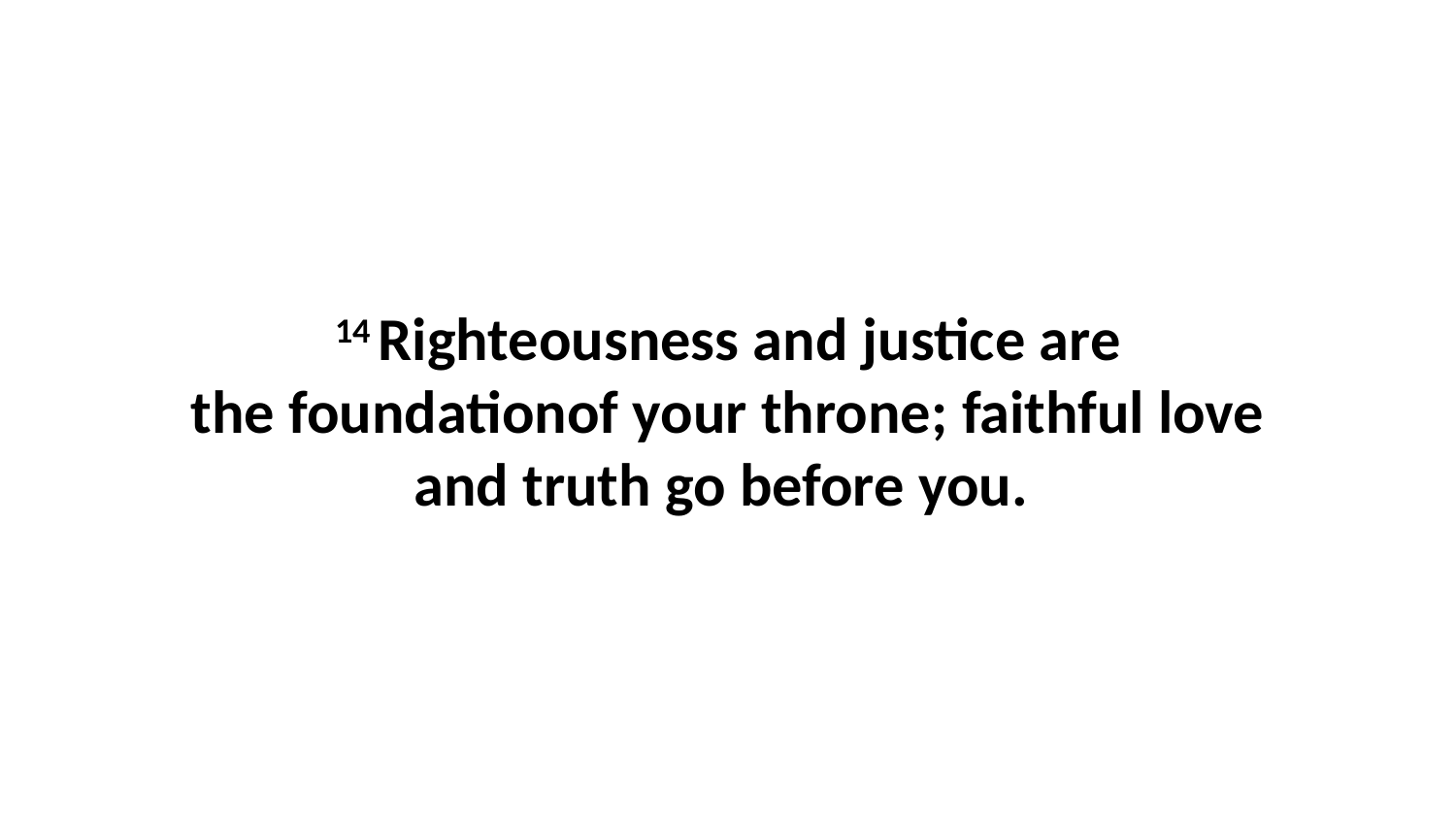

14 Righteousness and justice are the foundationof your throne; faithful love and truth go before you.